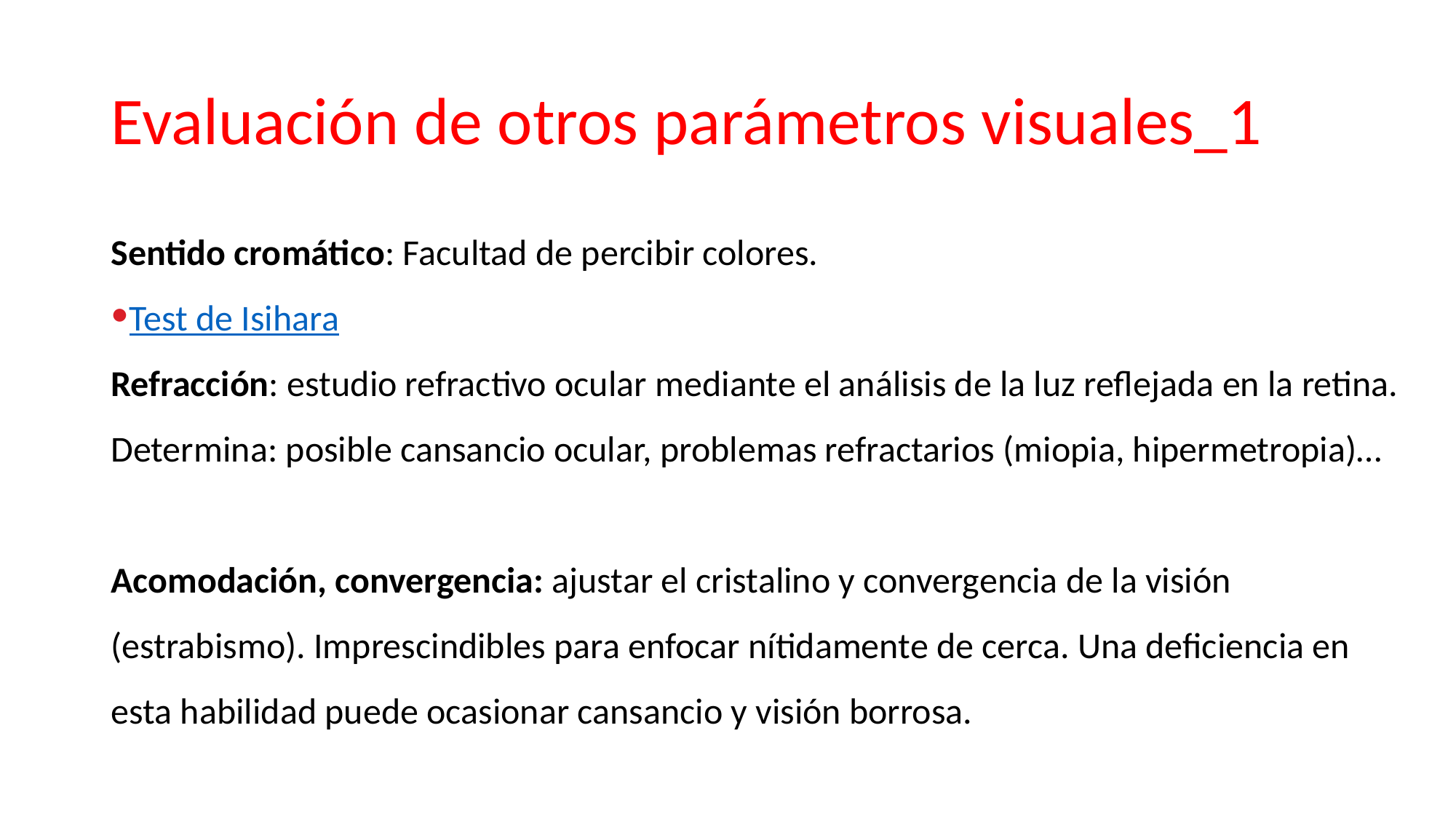

# Evaluación de otros parámetros visuales_1
Sentido cromático: Facultad de percibir colores.
Test de Isihara
Refracción: estudio refractivo ocular mediante el análisis de la luz reflejada en la retina.
Determina: posible cansancio ocular, problemas refractarios (miopia, hipermetropia)…

Acomodación, convergencia: ajustar el cristalino y convergencia de la visión (estrabismo). Imprescindibles para enfocar nítidamente de cerca. Una deficiencia en esta habilidad puede ocasionar cansancio y visión borrosa.